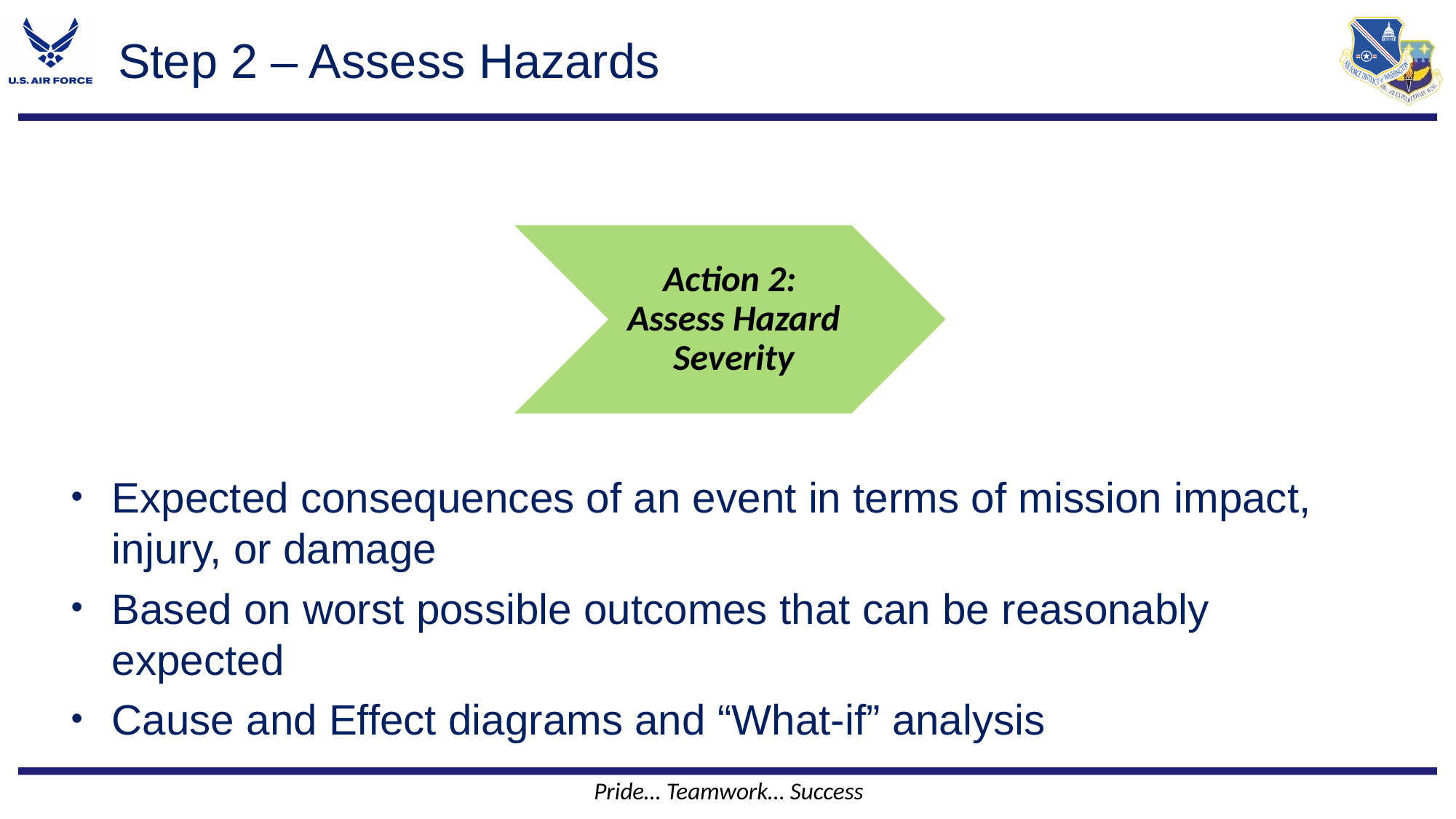

# Step 2 – Assess Hazards
Action 2:
Assess Hazard Severity
Expected consequences of an event in terms of mission impact, injury, or damage
Based on worst possible outcomes that can be reasonably expected
Cause and Effect diagrams and “What-if” analysis